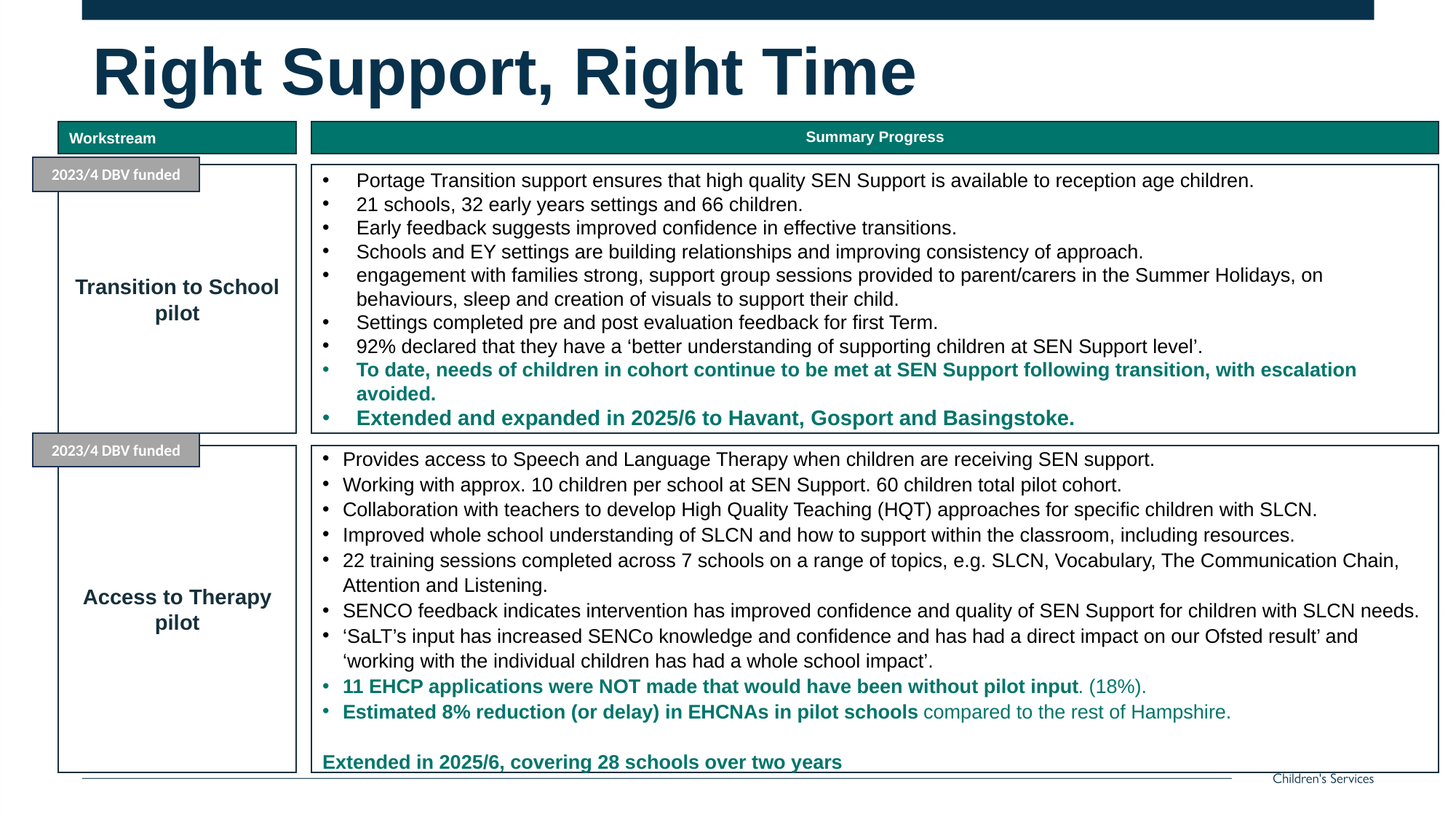

# Right Support, Right Time
Summary Progress
Workstream
2023/4 DBV funded
Transition to School pilot
Portage Transition support ensures that high quality SEN Support is available to reception age children.
21 schools, 32 early years settings and 66 children.
Early feedback suggests improved confidence in effective transitions.
Schools and EY settings are building relationships and improving consistency of approach.
engagement with families strong, support group sessions provided to parent/carers in the Summer Holidays, on behaviours, sleep and creation of visuals to support their child.
Settings completed pre and post evaluation feedback for first Term.
92% declared that they have a ‘better understanding of supporting children at SEN Support level’.
To date, needs of children in cohort continue to be met at SEN Support following transition, with escalation avoided.
Extended and expanded in 2025/6 to Havant, Gosport and Basingstoke.
2023/4 DBV funded
Access to Therapy pilot
Provides access to Speech and Language Therapy when children are receiving SEN support.
Working with approx. 10 children per school at SEN Support. 60 children total pilot cohort.
Collaboration with teachers to develop High Quality Teaching (HQT) approaches for specific children with SLCN.
Improved whole school understanding of SLCN and how to support within the classroom, including resources.
22 training sessions completed across 7 schools on a range of topics, e.g. SLCN, Vocabulary, The Communication Chain, Attention and Listening.
SENCO feedback indicates intervention has improved confidence and quality of SEN Support for children with SLCN needs.
‘SaLT’s input has increased SENCo knowledge and confidence and has had a direct impact on our Ofsted result’ and ‘working with the individual children has had a whole school impact’.
11 EHCP applications were NOT made that would have been without pilot input. (18%).
Estimated 8% reduction (or delay) in EHCNAs in pilot schools compared to the rest of Hampshire.

Extended in 2025/6, covering 28 schools over two years